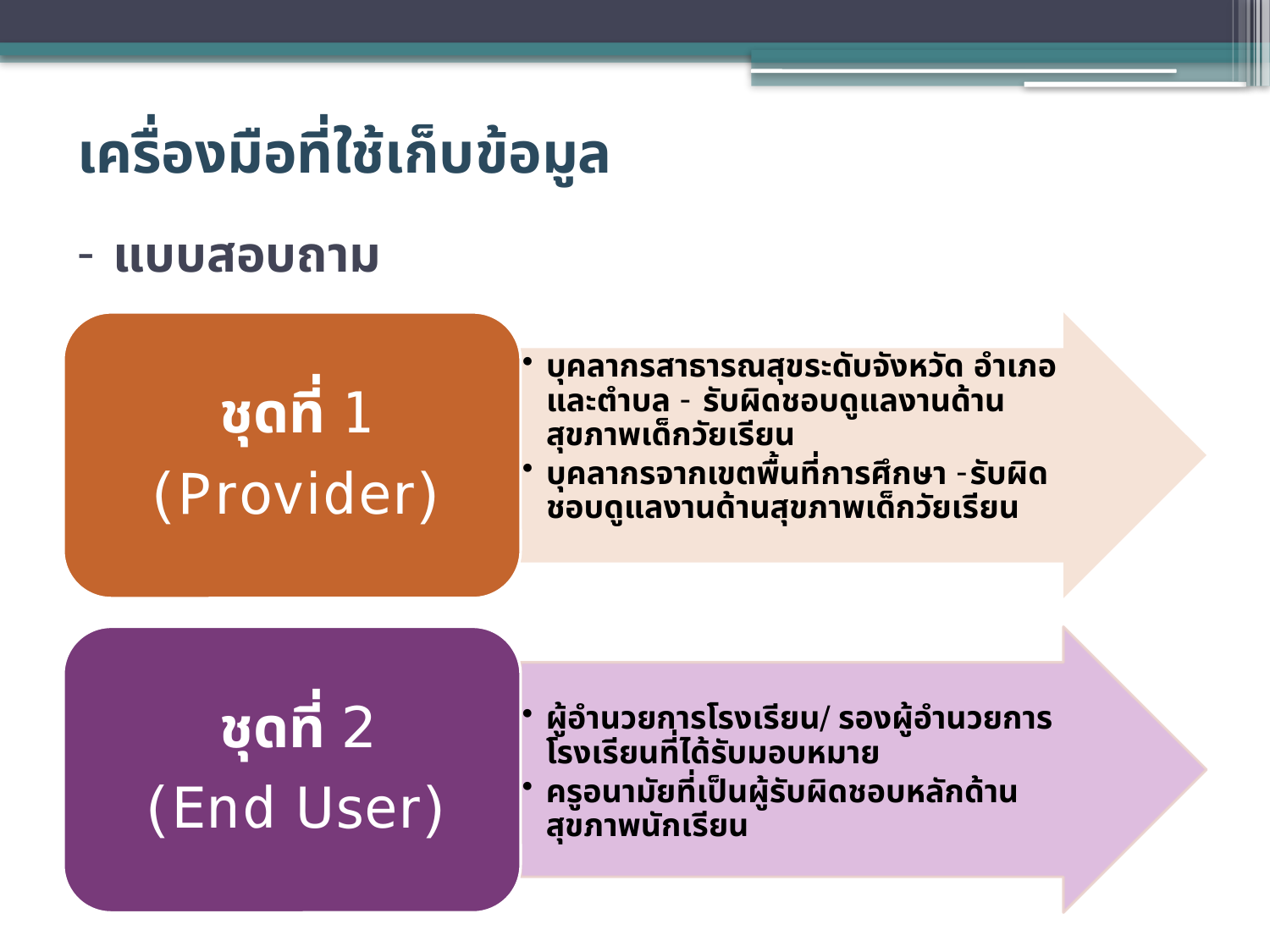

# เครื่องมือที่ใช้เก็บข้อมูล
- แบบสอบถาม
บุคลากรสาธารณสุขระดับจังหวัด อำเภอ และตำบล - รับผิดชอบดูแลงานด้านสุขภาพเด็กวัยเรียน
บุคลากรจากเขตพื้นที่การศึกษา -รับผิดชอบดูแลงานด้านสุขภาพเด็กวัยเรียน
ชุดที่ 1
(Provider)

ผู้อำนวยการโรงเรียน/รองผู้อำนวยการโรงเรียนที่ได้รับมอบหมาย
ครูอนามัยที่เป็นผู้รับผิดชอบหลักด้านสุขภาพนักเรียน
ชุดที่ 2
(End User)